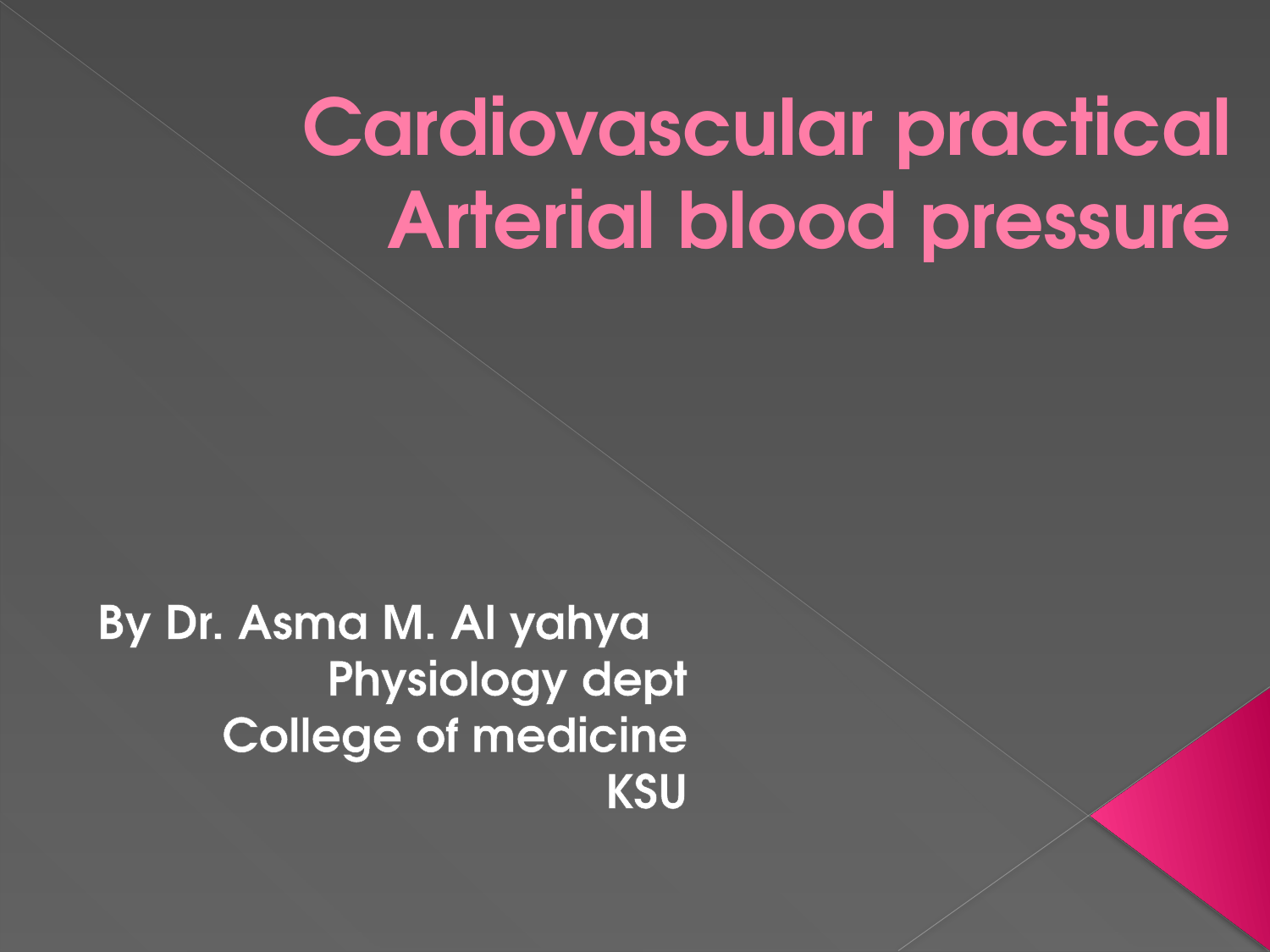

# Cardiovascular practical Arterial blood pressure
By Dr. Asma M. Al yahya
Physiology dept
College of medicine
KSU